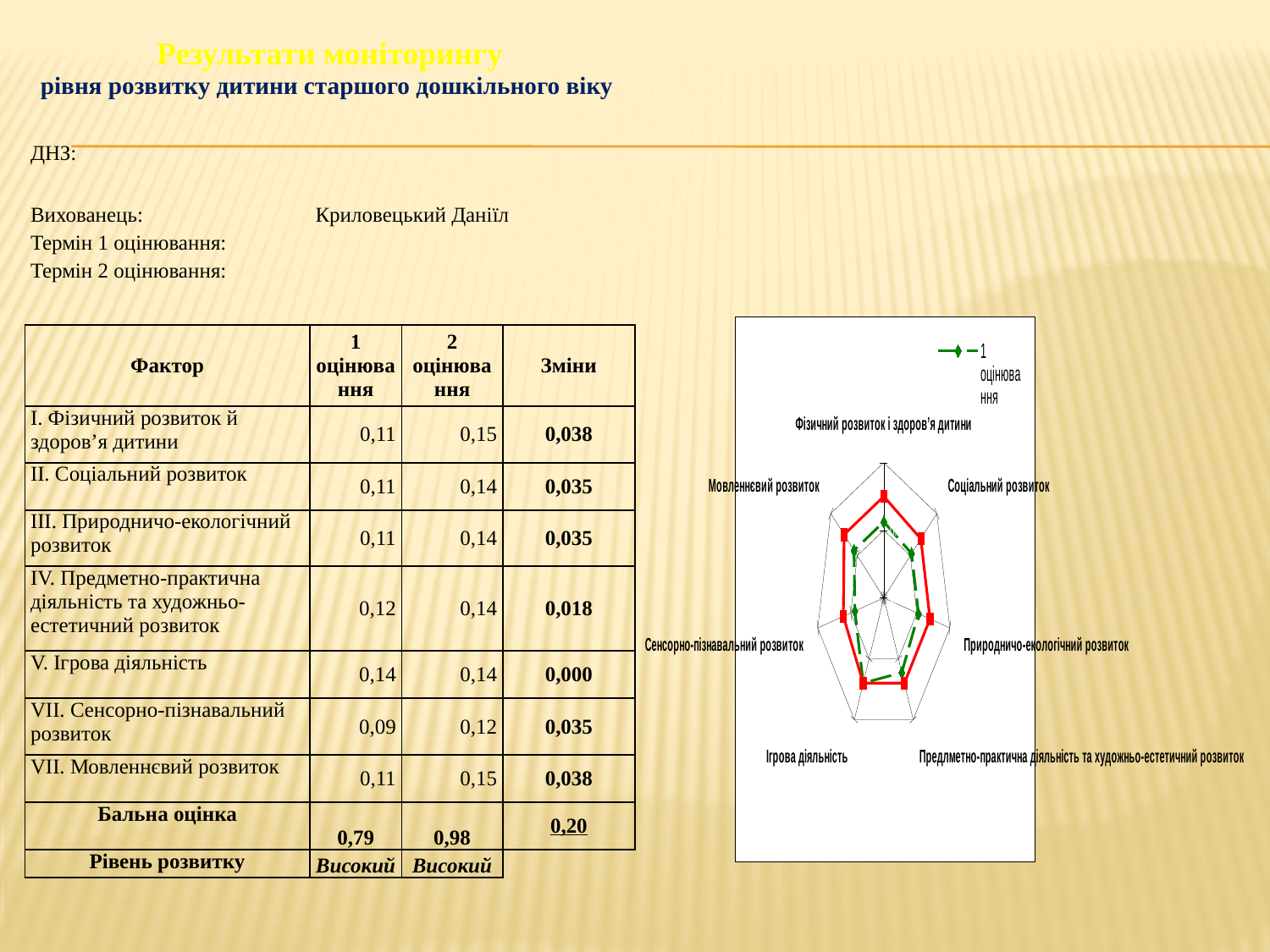

| Результати моніторингу |  |  |  |  |  |
| --- | --- | --- | --- | --- | --- |
| рівня розвитку дитини старшого дошкільного віку |  |  |  |  |  |
|  |  |  |  |  |  |
| ДНЗ: |  |  |  |  |  |
| Вихованець: | Криловецький Даніїл |  |  |  |  |
| Термін 1 оцінювання: |  |  |  |  |  |
| Термін 2 оцінювання: |  |  |  |  |  |
|  |  |  |  |  |  |
| Фактор | 1 оцінювання | 2 оцінювання | Зміни |  |  |
| I. Фізичний розвиток й здоров’я дитини | 0,11 | 0,15 | 0,038 |  |  |
| II. Соціальний розвиток | 0,11 | 0,14 | 0,035 |  |  |
| III. Природничо-екологічний розвиток | 0,11 | 0,14 | 0,035 |  |  |
| IV. Предметно-практична діяльність та художньо-естетичний розвиток | 0,12 | 0,14 | 0,018 |  |  |
| V. Ігрова діяльність | 0,14 | 0,14 | 0,000 |  |  |
| VII. Сенсорно-пізнавальний розвиток | 0,09 | 0,12 | 0,035 |  |  |
| VII. Мовленнєвий розвиток | 0,11 | 0,15 | 0,038 |  |  |
| Бальна оцінка | 0,79 | 0,98 | 0,20 |  |  |
| Рівень розвитку | Високий | Високий |  |  |  |

### Chart

| Category | 1 оцінювання | 2 оцінювання |
|---|---|---|
| Фізичний розвиток і здоров’я дитини | 0.11249999999999998 | 0.15000000000000024 |
| Соціальний розвиток | 0.10500000000000002 | 0.14 |
| Природничо-екологічний розвиток | 0.10500000000000002 | 0.14 |
| Предлметно-практична діяльність та художньо-естетичний розвиток | 0.1225000000000001 | 0.14 |
| Ігрова діяльність | 0.14 | 0.14 |
| Сенсорно-пізнавальний розвиток | 0.08750000000000006 | 0.1225000000000001 |
| Мовленнєвий розвиток | 0.11249999999999998 | 0.15000000000000024 |